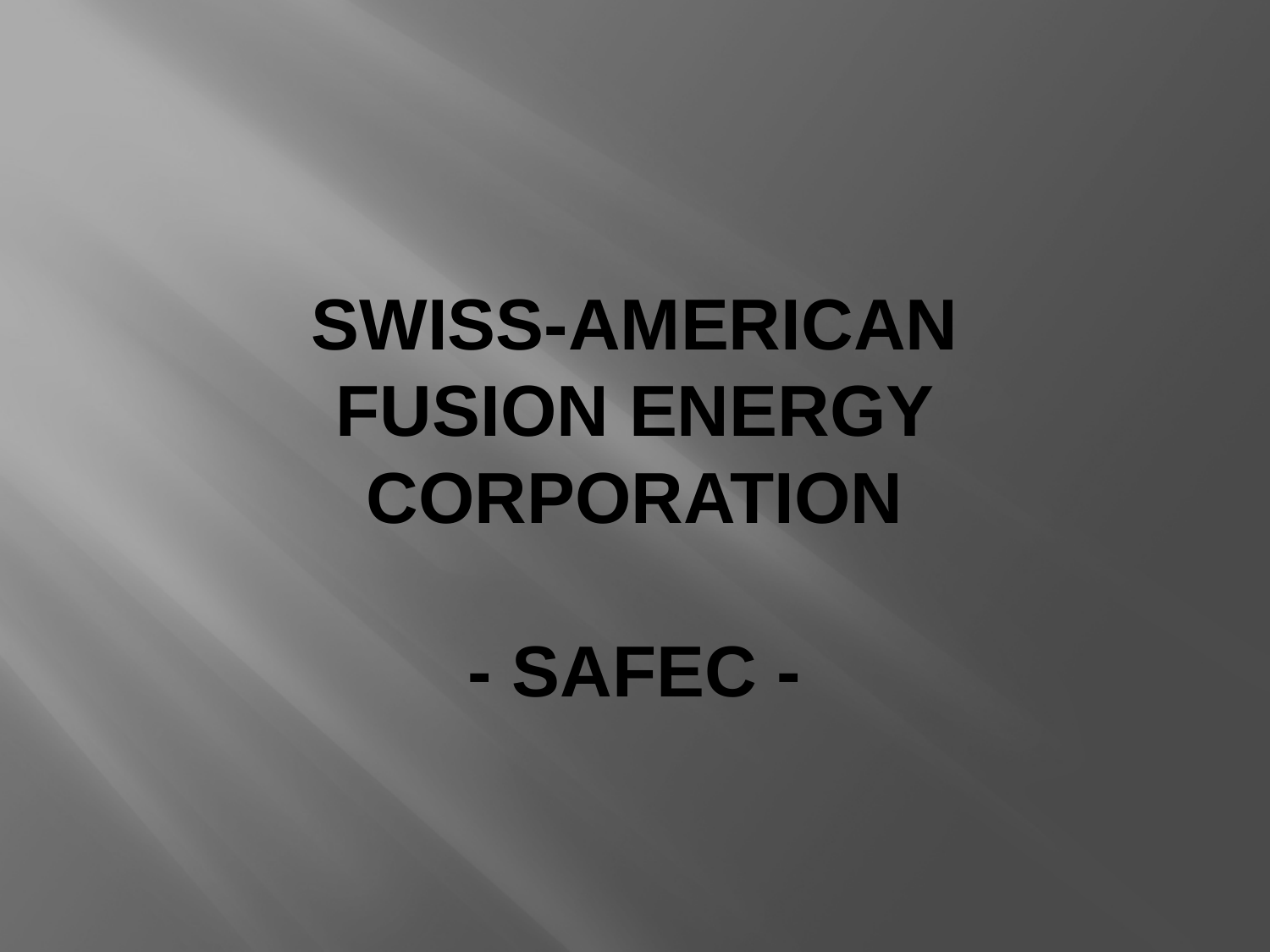

# SWISS-AMERICAN FUSION ENERGY CORPORATION - SAFEC -